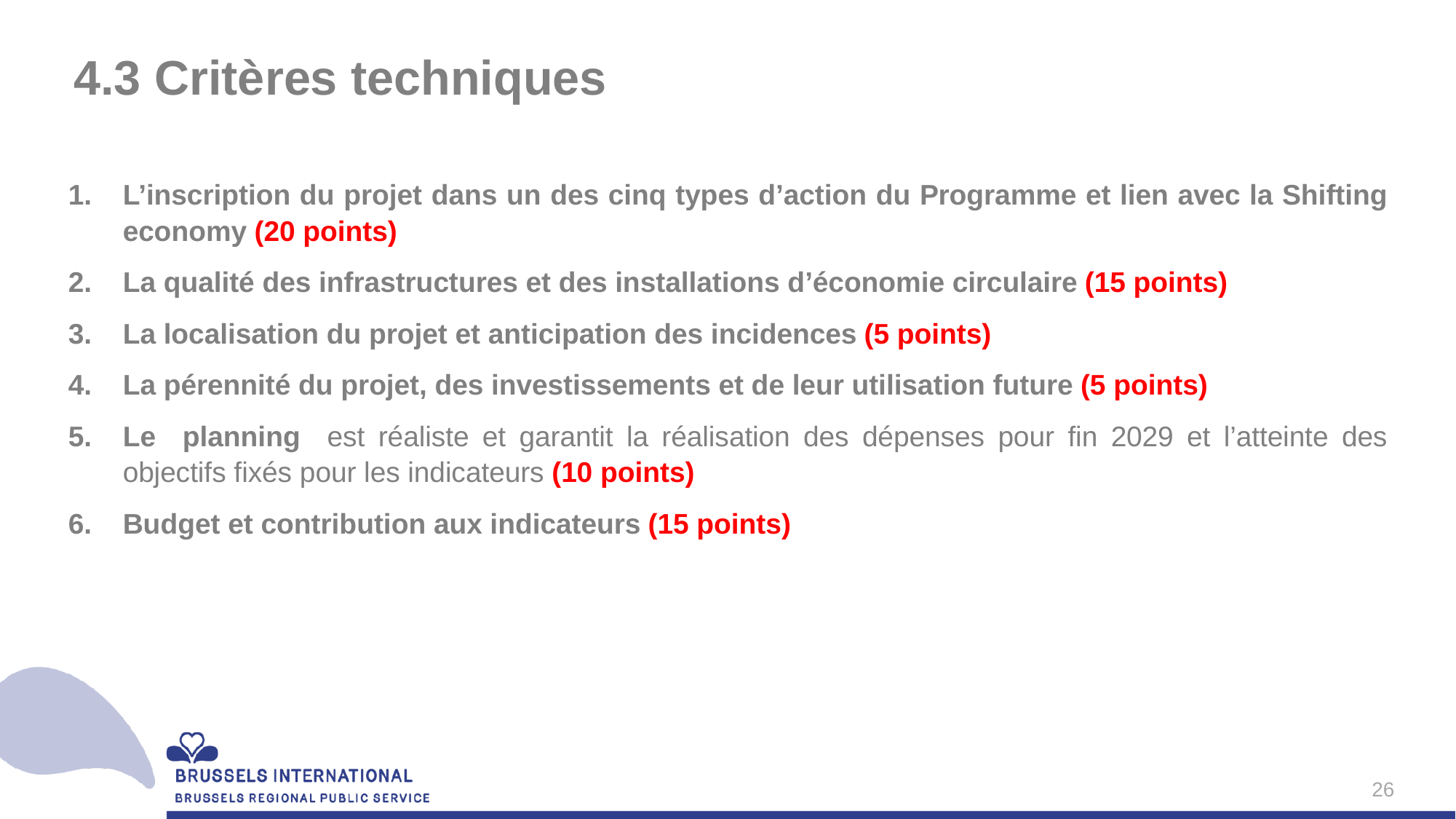

# 4.3 Critères techniques
L’inscription du projet dans un des cinq types d’action du Programme et lien avec la Shifting economy (20 points)
La qualité des infrastructures et des installations d’économie circulaire (15 points)
La localisation du projet et anticipation des incidences (5 points)
La pérennité du projet, des investissements et de leur utilisation future (5 points)
Le  planning  est réaliste et garantit la réalisation des dépenses pour fin 2029 et l’atteinte des objectifs fixés pour les indicateurs (10 points)
Budget et contribution aux indicateurs (15 points)